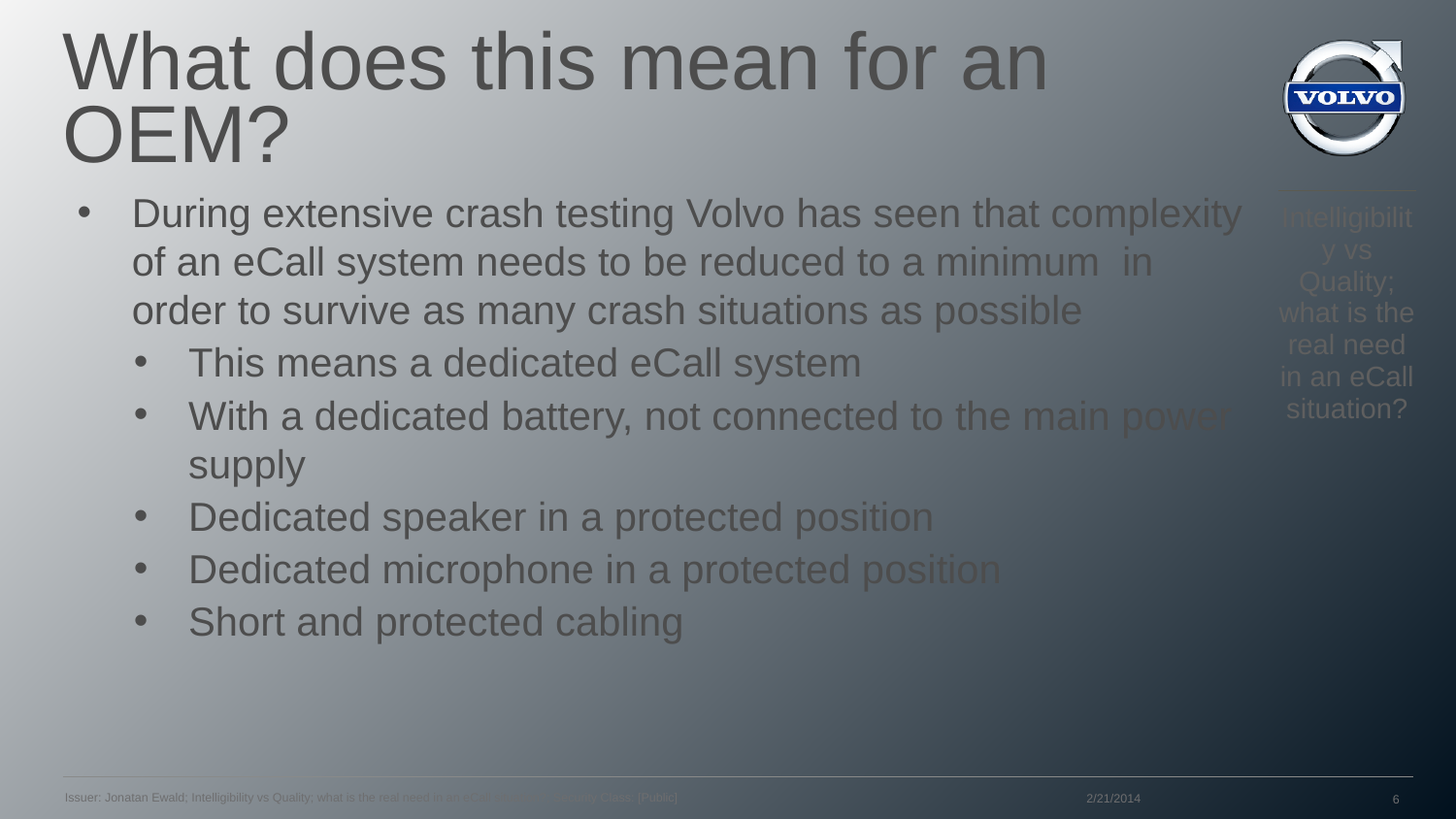

# What does this mean for an OEM?

During extensive crash testing Volvo has seen that complexity of an eCall system needs to be reduced to a minimum  in order to survive as many crash situations as possible
This means a dedicated eCall system
With a dedicated battery, not connected to the main power supply
Dedicated speaker in a protected position
Dedicated microphone in a protected position
Short and protected cabling

Issuer: Jonatan Ewald; Intelligibility vs Quality; what is the real need in an eCall situation?; Security Class: [Public]
2/21/2014
6